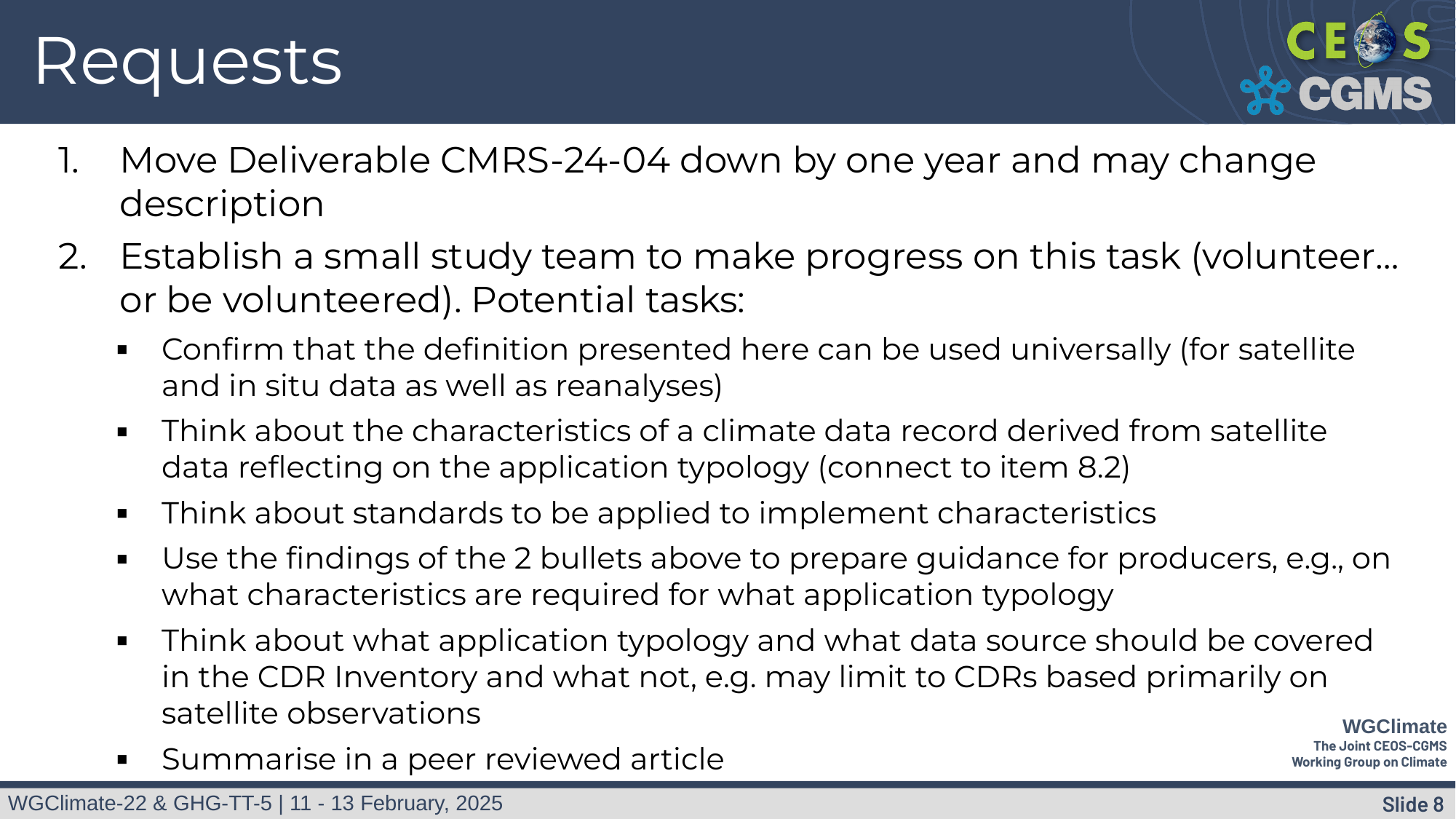

# Requests
Move Deliverable CMRS-24-04 down by one year and may change description
Establish a small study team to make progress on this task (volunteer… or be volunteered). Potential tasks:
Confirm that the definition presented here can be used universally (for satellite and in situ data as well as reanalyses)
Think about the characteristics of a climate data record derived from satellite data reflecting on the application typology (connect to item 8.2)
Think about standards to be applied to implement characteristics
Use the findings of the 2 bullets above to prepare guidance for producers, e.g., on what characteristics are required for what application typology
Think about what application typology and what data source should be covered in the CDR Inventory and what not, e.g. may limit to CDRs based primarily on satellite observations
Summarise in a peer reviewed article